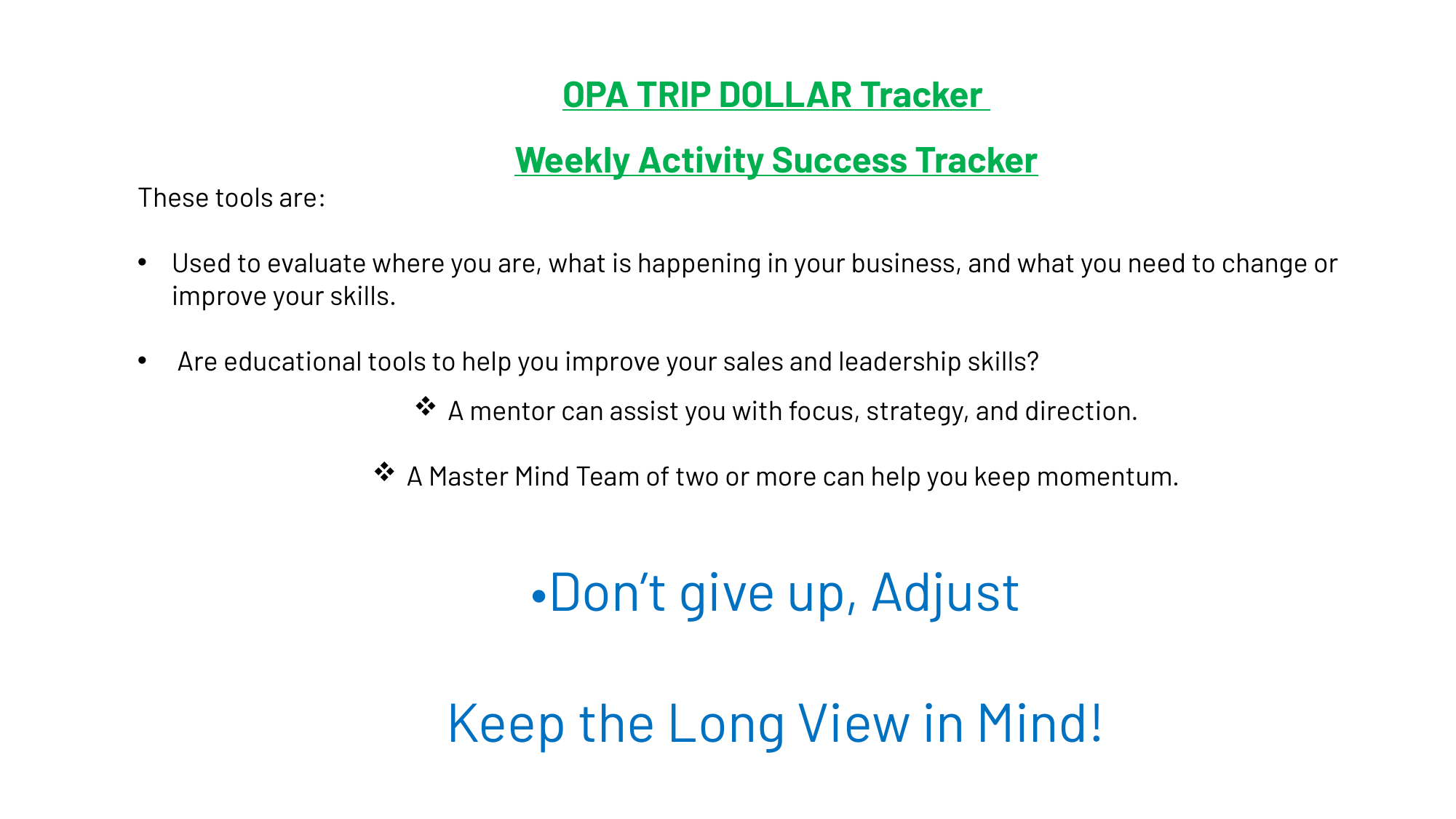

OPA TRIP DOLLAR Tracker
Weekly Activity Success Tracker
These tools are:

Used to evaluate where you are, what is happening in your business, and what you need to change or improve your skills.
 Are educational tools to help you improve your sales and leadership skills?
A mentor can assist you with focus, strategy, and direction.

A Master Mind Team of two or more can help you keep momentum.
•Don’t give up, Adjust
Keep the Long View in Mind!